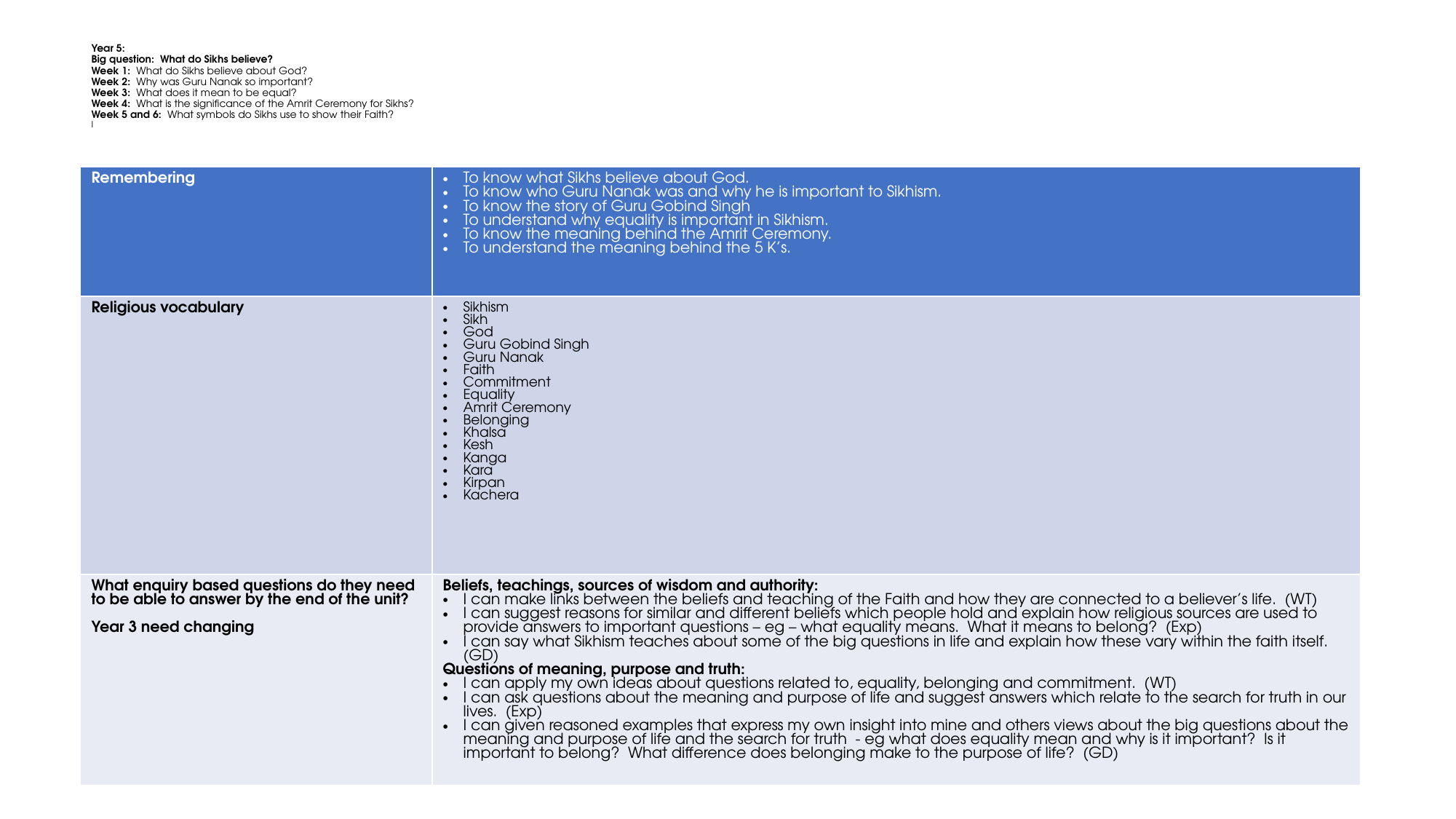

# Year 5: Big question:  What do Sikhs believe? Week 1:  What do Sikhs believe about God? Week 2:  Why was Guru Nanak so important? Week 3:  What does it mean to be equal? Week 4:  What is the significance of the Amrit Ceremony for Sikhs? Week 5 and 6:  What symbols do Sikhs use to show their Faith? I
| Remembering | To know what Sikhs believe about God. To know who Guru Nanak was and why he is important to Sikhism. To know the story of Guru Gobind Singh To understand why equality is important in Sikhism. To know the meaning behind the Amrit Ceremony. To understand the meaning behind the 5 K’s. |
| --- | --- |
| Religious vocabulary | Sikhism Sikh God Guru Gobind Singh Guru Nanak Faith Commitment Equality Amrit Ceremony Belonging Khalsa Kesh Kanga Kara Kirpan Kachera |
| What enquiry based questions do they need to be able to answer by the end of the unit? Year 3 need changing | Beliefs, teachings, sources of wisdom and authority: I can make links between the beliefs and teaching of the Faith and how they are connected to a believer’s life. (WT) I can suggest reasons for similar and different beliefs which people hold and explain how religious sources are used to provide answers to important questions – eg – what equality means. What it means to belong? (Exp) I can say what Sikhism teaches about some of the big questions in life and explain how these vary within the faith itself. (GD) Questions of meaning, purpose and truth: I can apply my own ideas about questions related to, equality, belonging and commitment. (WT) I can ask questions about the meaning and purpose of life and suggest answers which relate to the search for truth in our lives. (Exp) I can given reasoned examples that express my own insight into mine and others views about the big questions about the meaning and purpose of life and the search for truth - eg what does equality mean and why is it important? Is it important to belong? What difference does belonging make to the purpose of life? (GD) |